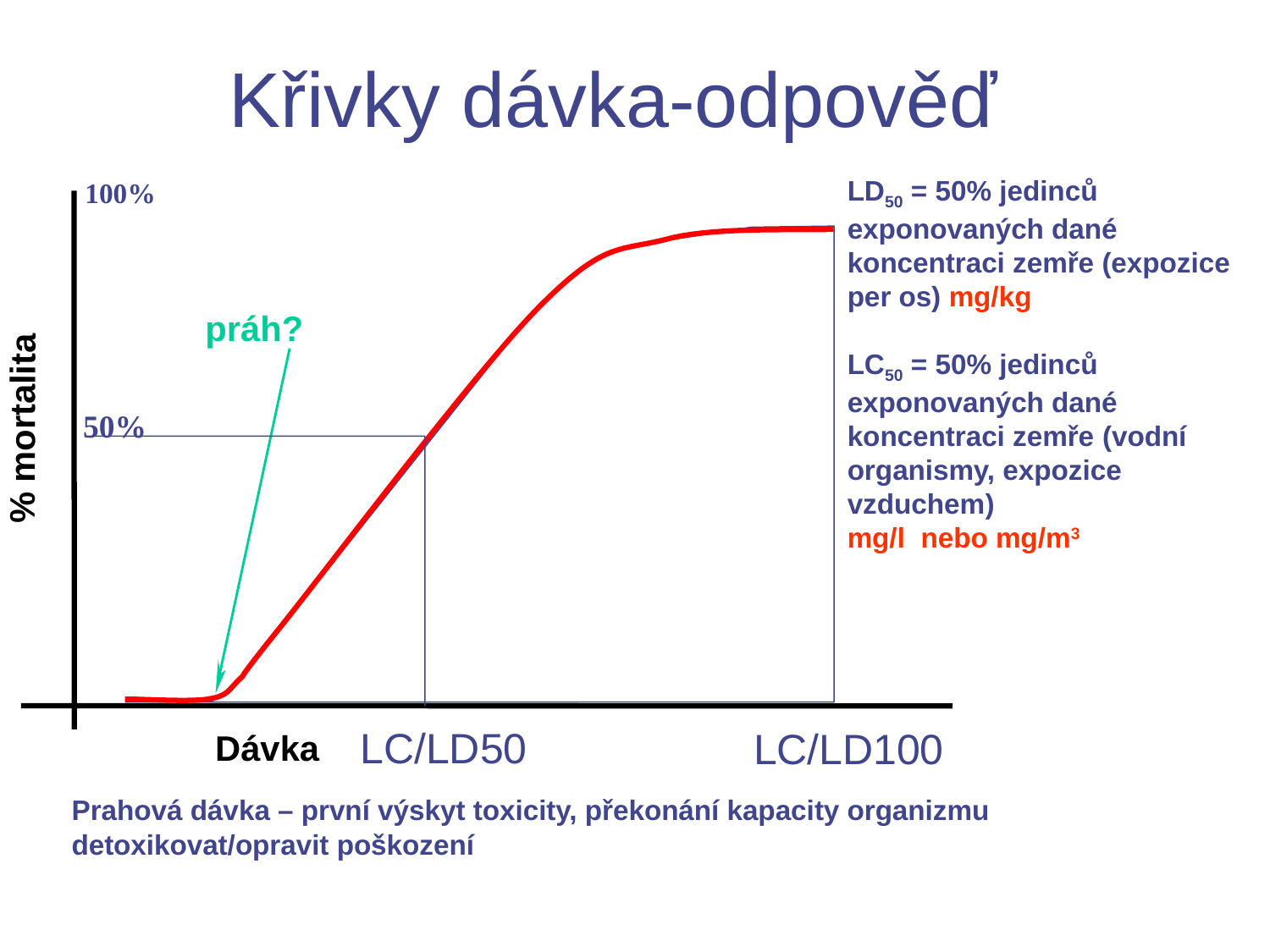

# Křivky dávka-odpověď
LD50 = 50% jedinců exponovaných dané koncentraci zemře (expozice per os) mg/kg

LC50 = 50% jedinců exponovaných dané koncentraci zemře (vodní organismy, expozice vzduchem)
mg/l  nebo mg/m3

100%

% mortalita

Dávka

práh?

50%

LC/LD50
LC/LD100
Prahová dávka – první výskyt toxicity, překonání kapacity organizmu detoxikovat/opravit poškození